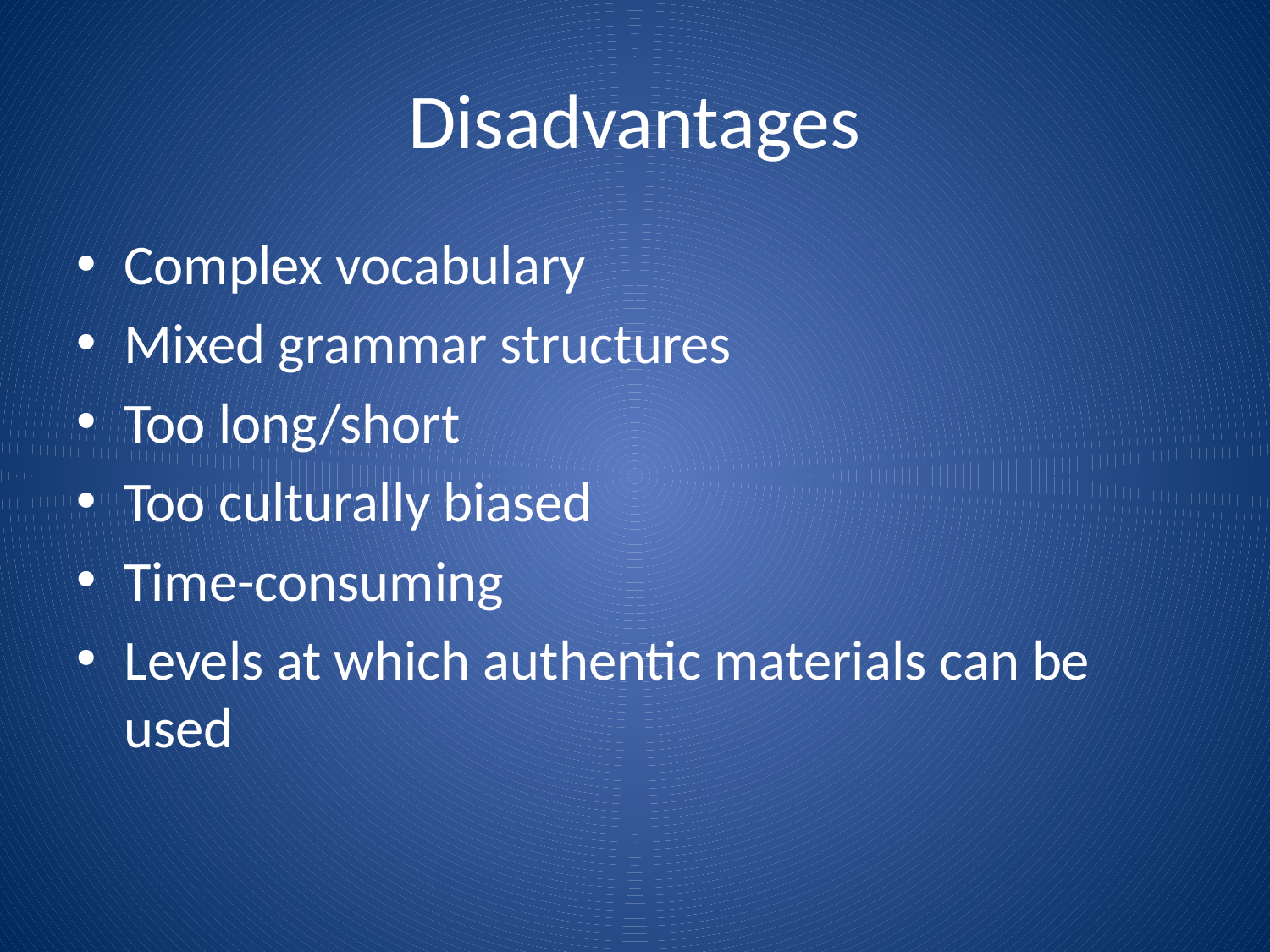

# Disadvantages
Complex vocabulary
Mixed grammar structures
Too long/short
Too culturally biased
Time-consuming
Levels at which authentic materials can be used